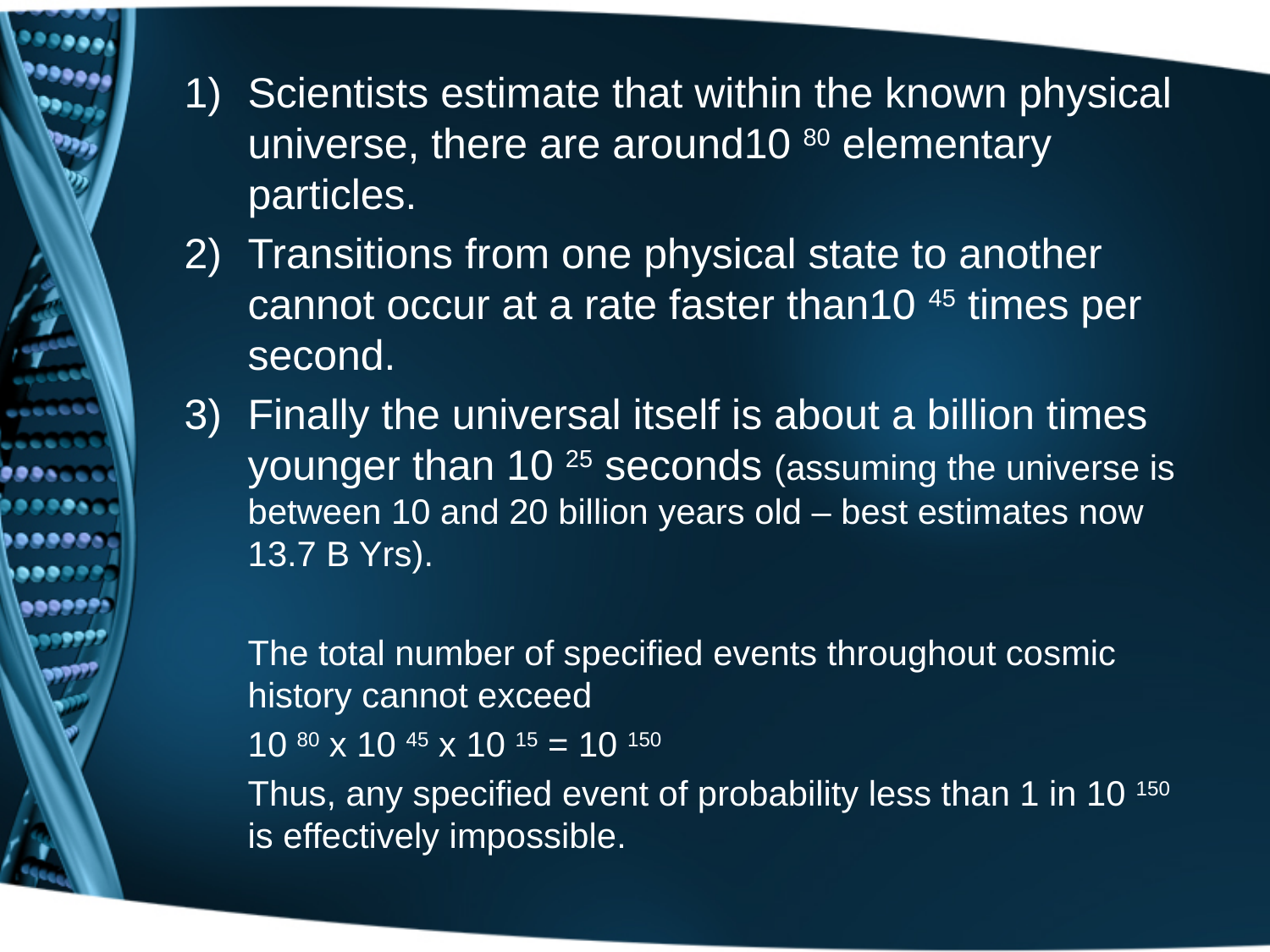

Scientists estimate that within the known physical universe, there are around10 80 elementary particles.
Transitions from one physical state to another cannot occur at a rate faster than10 45 times per second.
Finally the universal itself is about a billion times younger than 10 25 seconds (assuming the universe is between 10 and 20 billion years old – best estimates now 13.7 B Yrs).

	The total number of specified events throughout cosmic history cannot exceed
	10 80 x 10 45 x 10 15 = 10 150
	Thus, any specified event of probability less than 1 in 10 150  is effectively impossible.